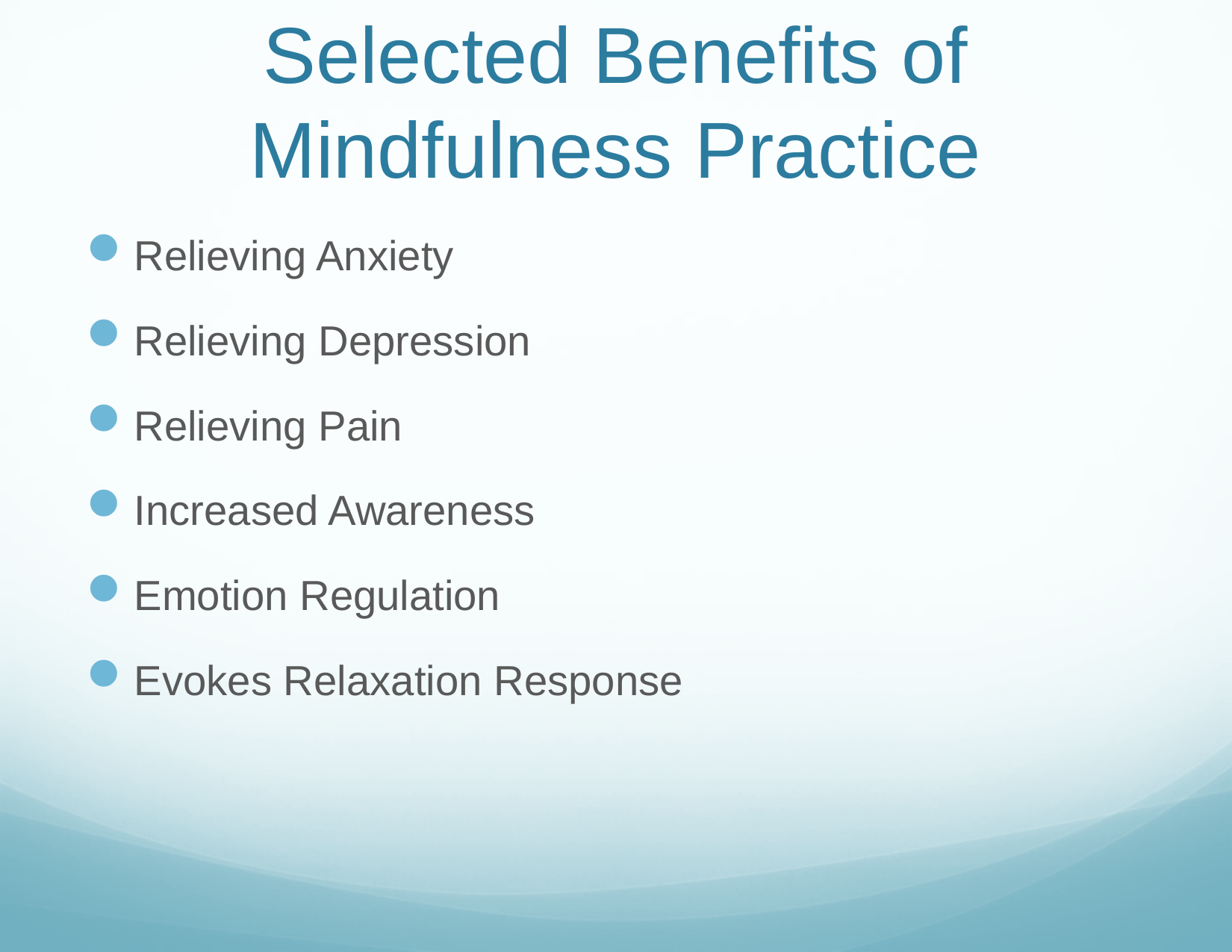

# Selected Benefits of Mindfulness Practice
Relieving Anxiety
Relieving Depression
Relieving Pain
Increased Awareness
Emotion Regulation
Evokes Relaxation Response